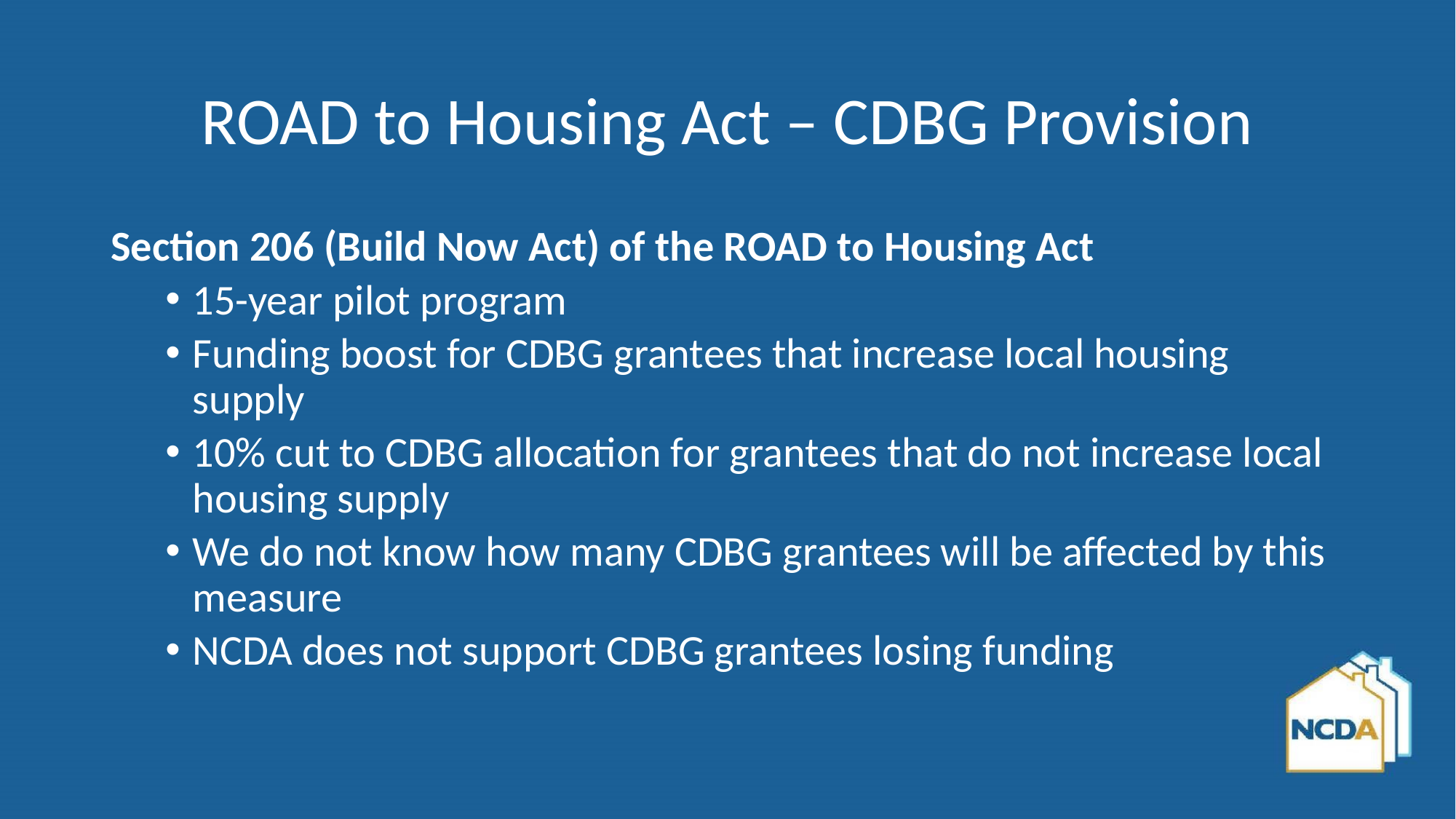

# ROAD to Housing Act – CDBG Provision
Section 206 (Build Now Act) of the ROAD to Housing Act
15-year pilot program
Funding boost for CDBG grantees that increase local housing supply
10% cut to CDBG allocation for grantees that do not increase local housing supply
We do not know how many CDBG grantees will be affected by this measure
NCDA does not support CDBG grantees losing funding